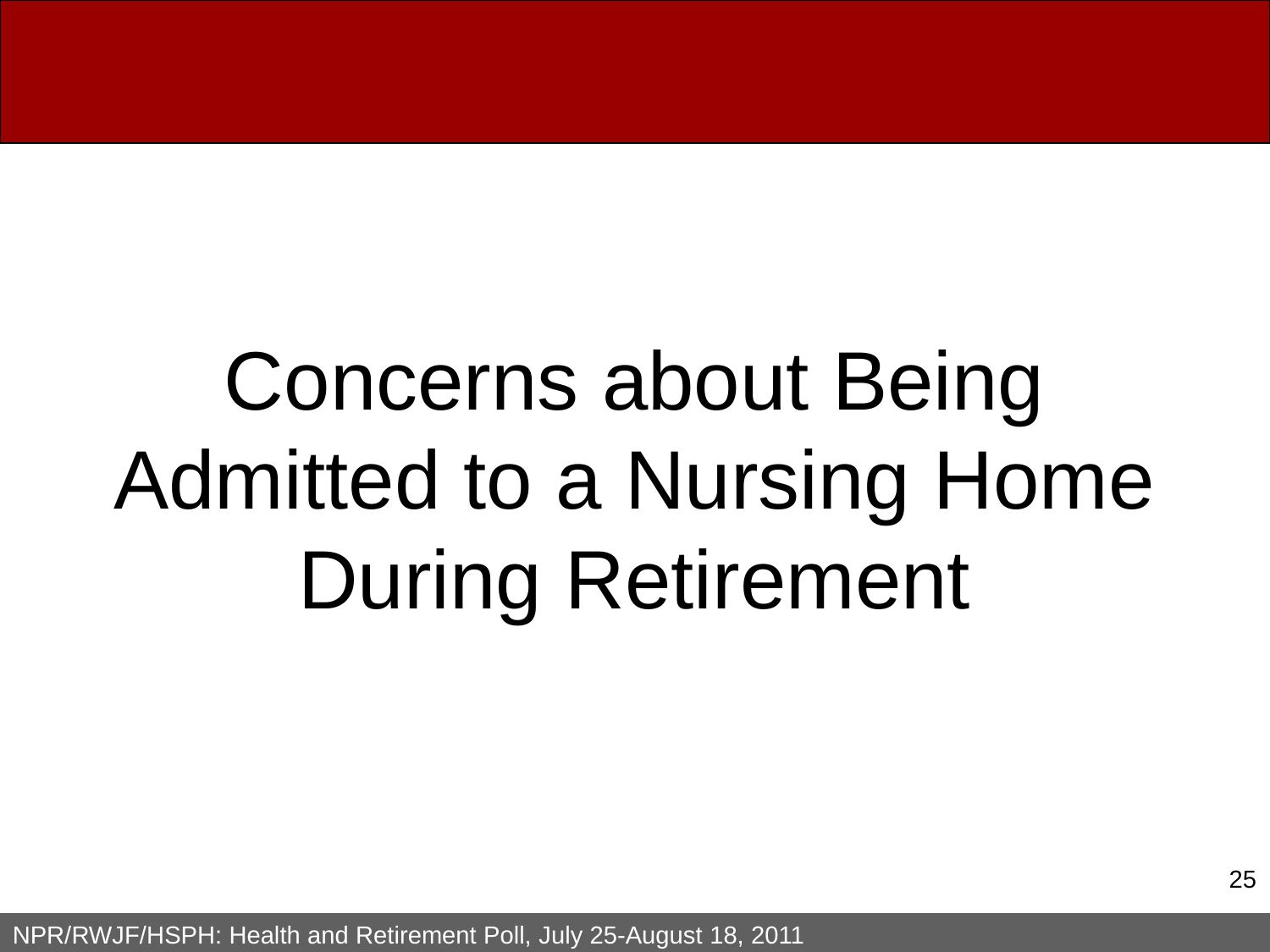

# Concerns about Being Admitted to a Nursing Home During Retirement
25